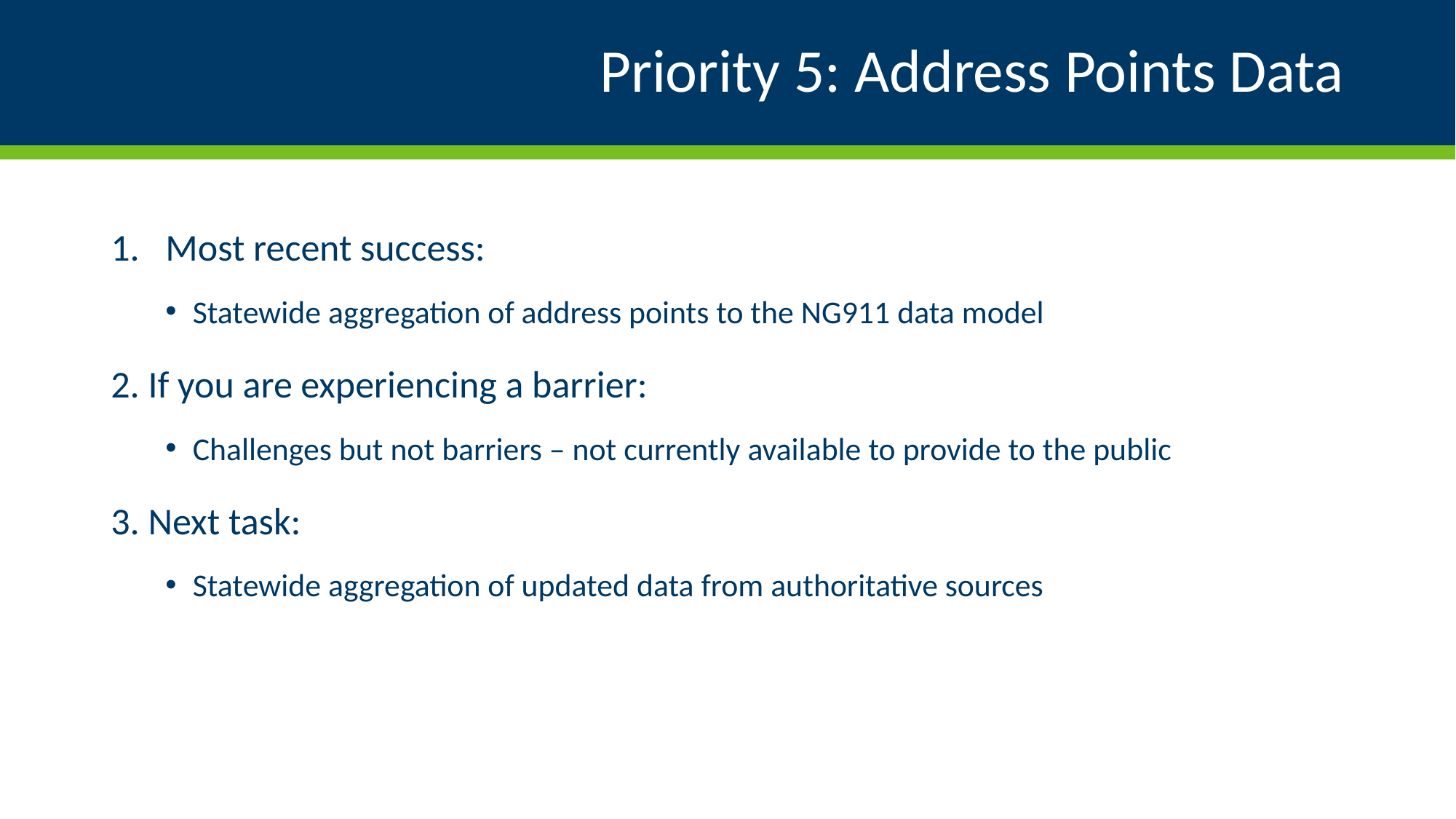

# Priority 5: Address Points Data
Most recent success:
Statewide aggregation of address points to the NG911 data model
2. If you are experiencing a barrier:
Challenges but not barriers – not currently available to provide to the public
3. Next task:
Statewide aggregation of updated data from authoritative sources